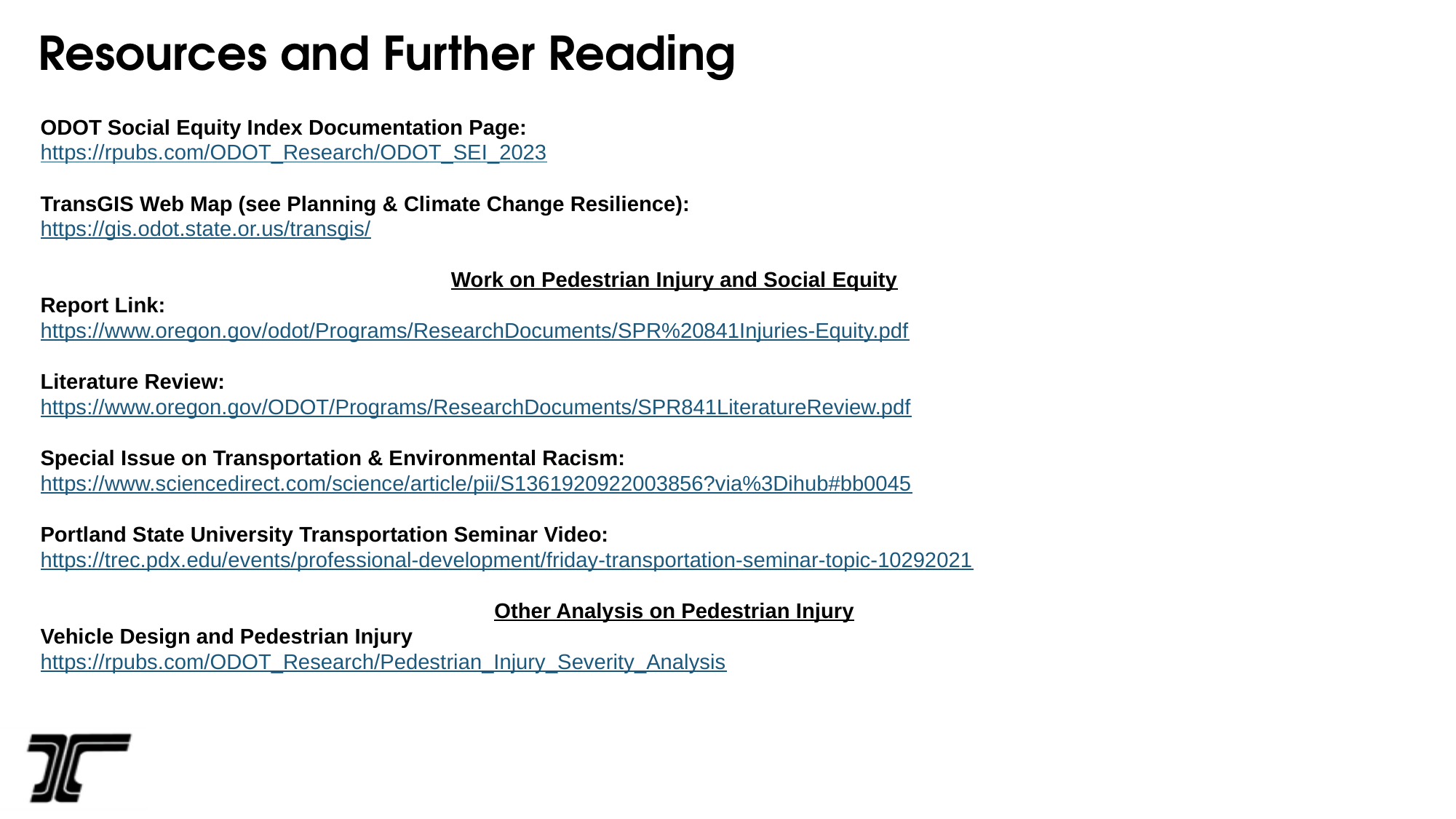

Resources and Further Reading
ODOT Social Equity Index Documentation Page:
https://rpubs.com/ODOT_Research/ODOT_SEI_2023

TransGIS Web Map (see Planning & Climate Change Resilience):
https://gis.odot.state.or.us/transgis/

Work on Pedestrian Injury and Social Equity
Report Link:
https://www.oregon.gov/odot/Programs/ResearchDocuments/SPR%20841Injuries-Equity.pdf

Literature Review:
https://www.oregon.gov/ODOT/Programs/ResearchDocuments/SPR841LiteratureReview.pdf

Special Issue on Transportation & Environmental Racism:
https://www.sciencedirect.com/science/article/pii/S1361920922003856?via%3Dihub#bb0045

Portland State University Transportation Seminar Video:
https://trec.pdx.edu/events/professional-development/friday-transportation-seminar-topic-10292021

Other Analysis on Pedestrian Injury
Vehicle Design and Pedestrian Injury
https://rpubs.com/ODOT_Research/Pedestrian_Injury_Severity_Analysis